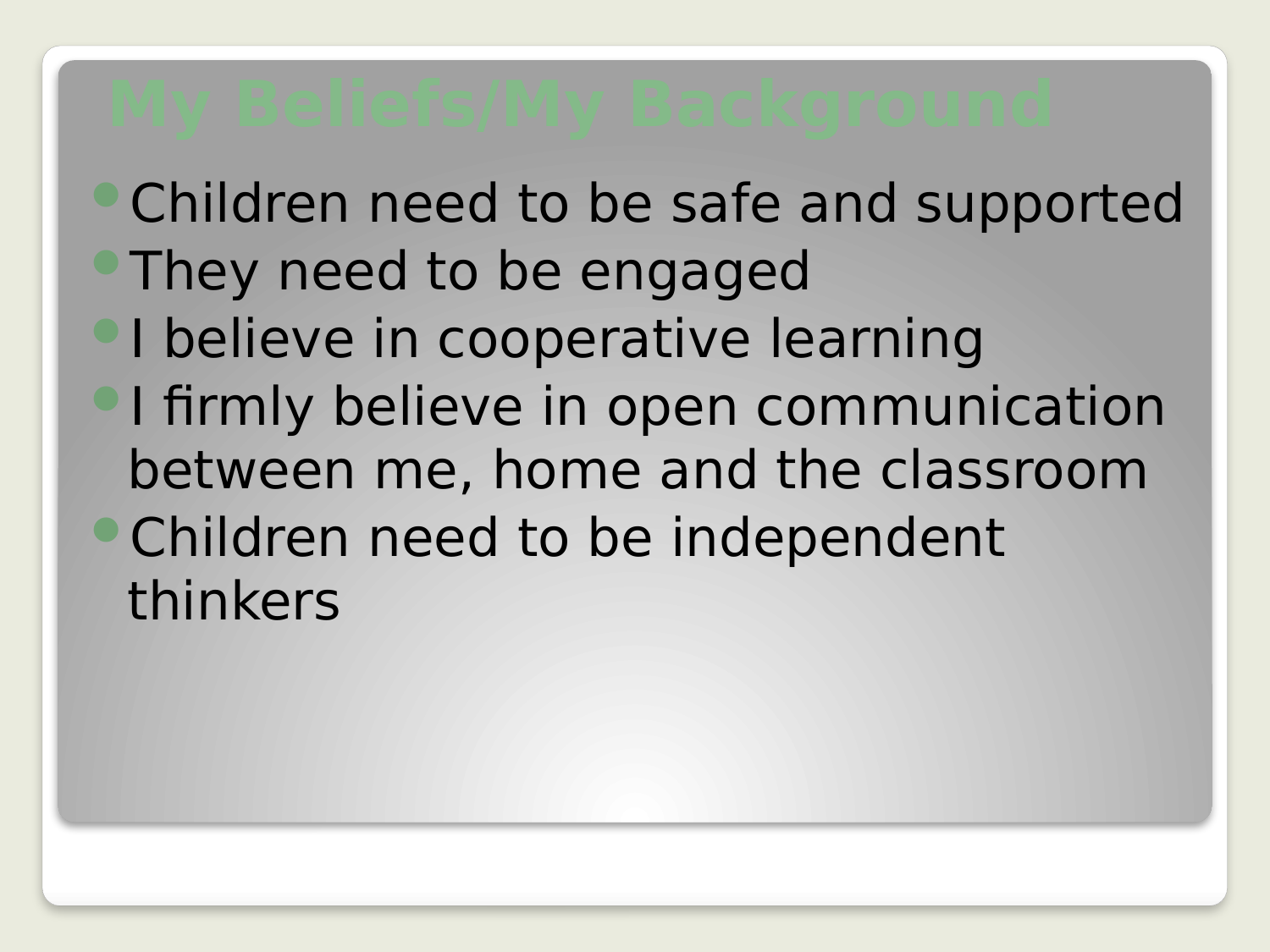

# My Beliefs/My Background
Children need to be safe and supported
They need to be engaged
I believe in cooperative learning
I firmly believe in open communication between me, home and the classroom
Children need to be independent thinkers